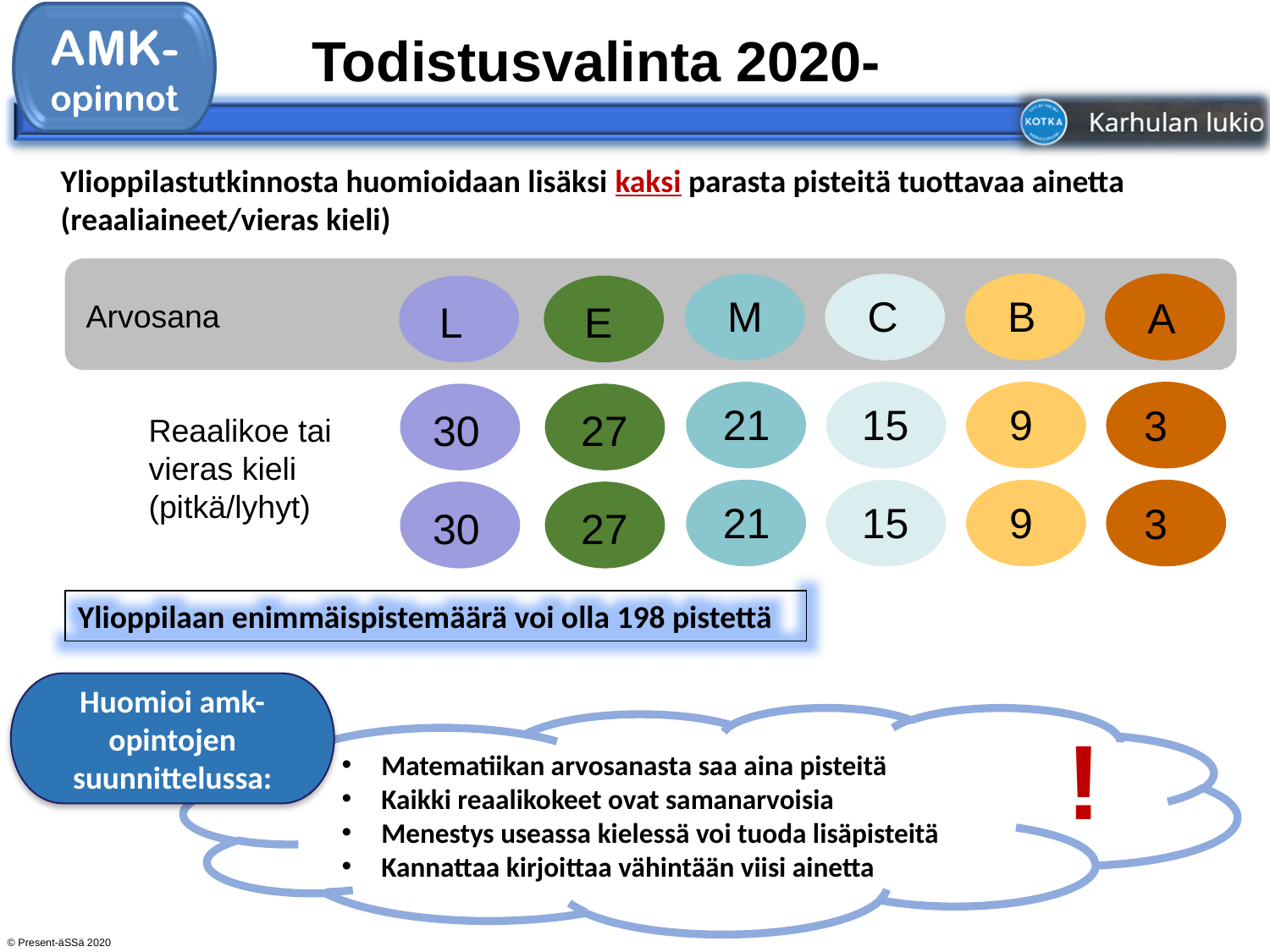

# Todistusvalinta 2020-
Ylioppilastutkinnosta huomioidaan lisäksi kaksi parasta pisteitä tuottavaa ainetta (reaaliaineet/vieras kieli)

M
C
B
A
Arvosana
L
E

21
15
 9
 3
30
27
Reaalikoe tai vieras kieli (pitkä/lyhyt)

21
15
 9
 3
30
27
Ylioppilaan enimmäispistemäärä voi olla 198 pistettä
Huomioi amk-opintojen suunnittelussa:
Matematiikan arvosanasta saa aina pisteitä
Kaikki reaalikokeet ovat samanarvoisia
Menestys useassa kielessä voi tuoda lisäpisteitä
Kannattaa kirjoittaa vähintään viisi ainetta
!